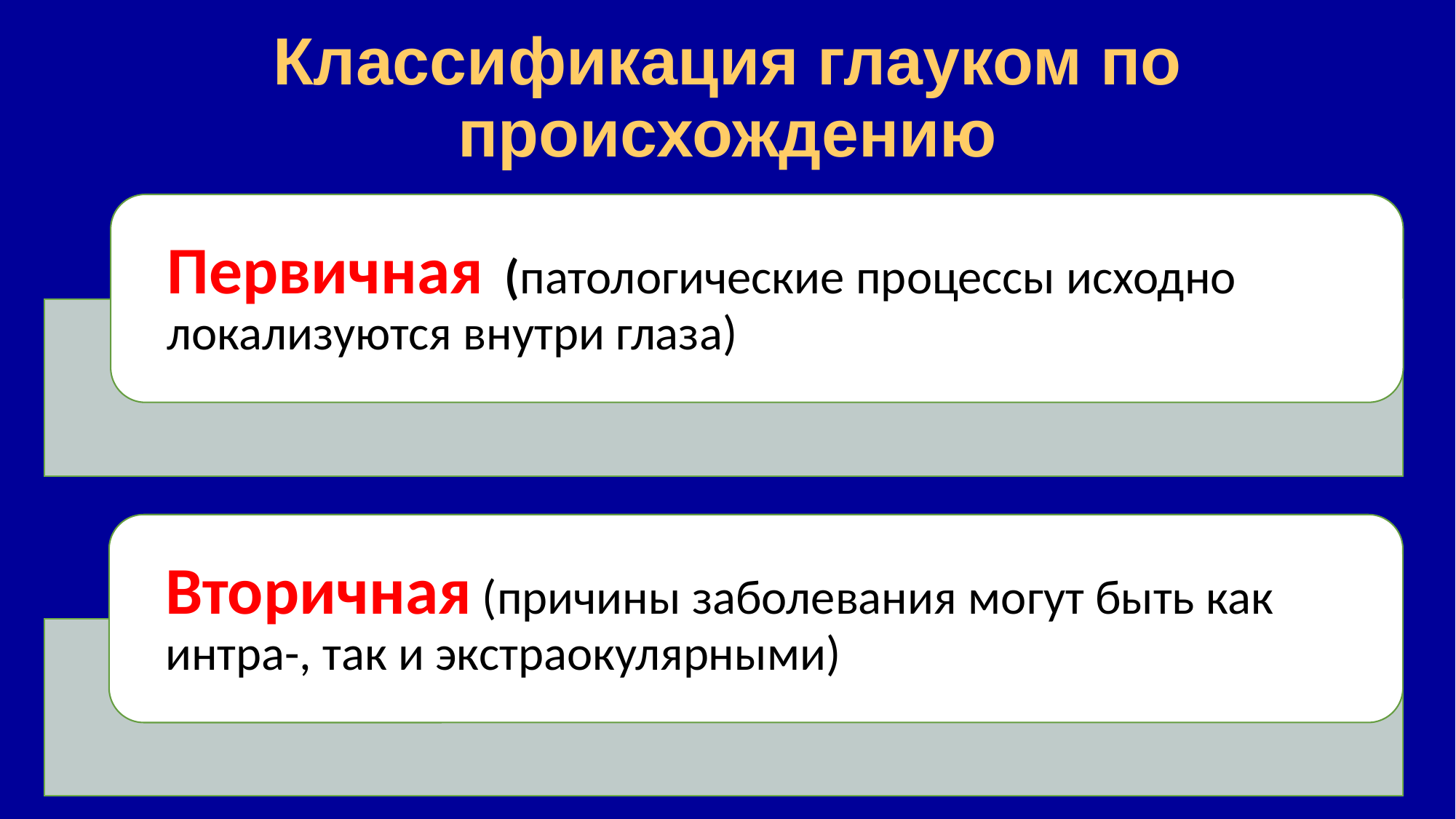

# Классификация глауком по происхождению
Первичная  (патологические процессы исходно локализуются внутри глаза)
Вторичная (причины заболевания могут быть как интра-, так и экстраокулярными)